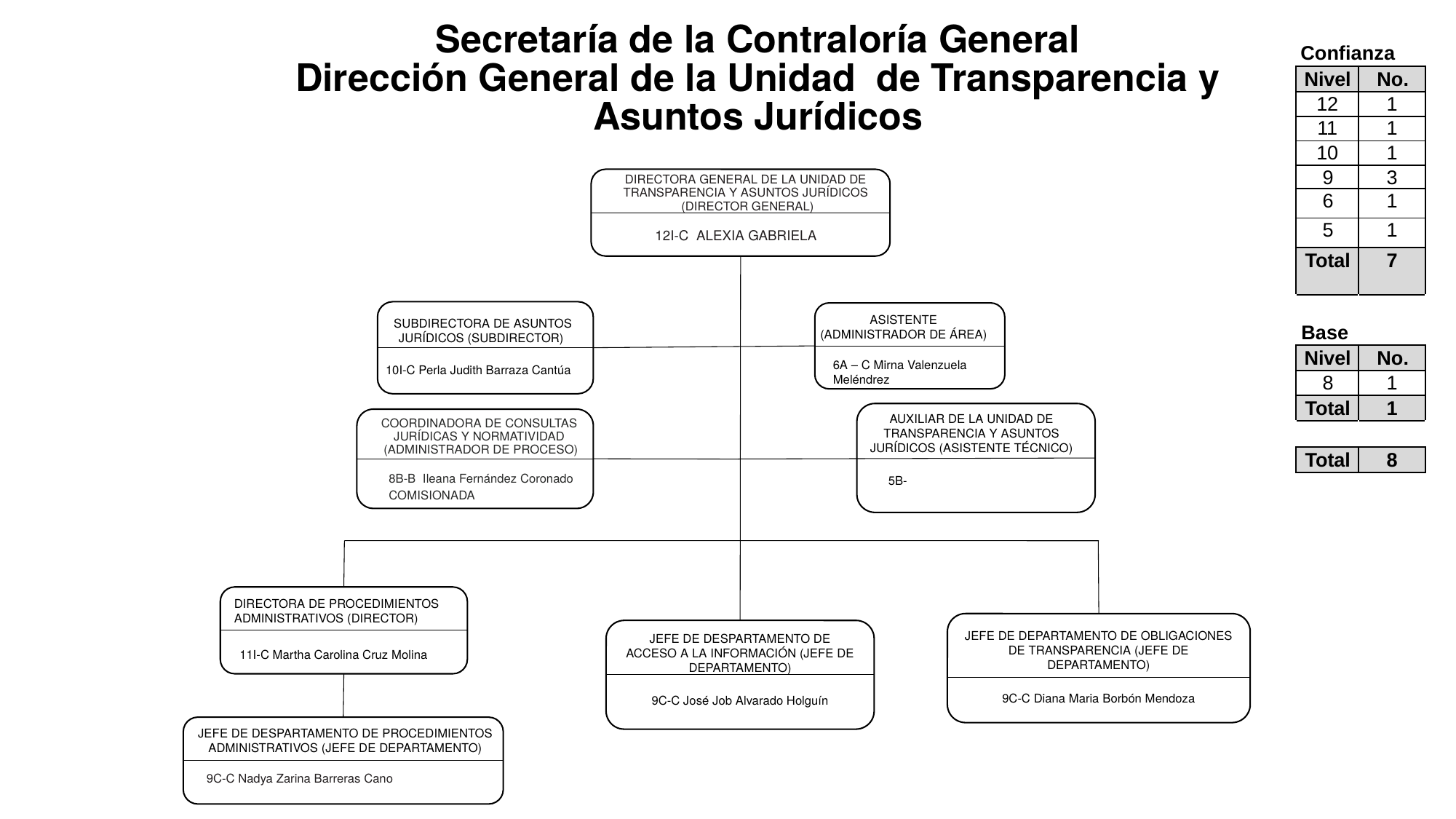

# Secretaría de la Contraloría General Dirección General de la Unidad  de Transparencia y Asuntos Jurídicos
| Confianza |  |
| --- | --- |
| Nivel | No. |
| 12 | 1 |
| 11 | 1 |
| 10 | 1 |
| 9 | 3 |
| 6 | 1 |
| 5 | 1 |
| Total | 7 |
|  |  |
| Base |  |
| Nivel | No. |
| 8 | 1 |
| Total | 1 |
|  |  |
| Total | 8 |
DIRECTORA GENERAL DE LA UNIDAD DE  TRANSPARENCIA Y ASUNTOS JURÍDICOS  (DIRECTOR GENERAL)

12I-C  ALEXIA GABRIELA

ASISTENTE (ADMINISTRADOR DE ÁREA)
SUBDIRECTORA DE ASUNTOS JURÍDICOS (SUBDIRECTOR)
6A – C Mirna Valenzuela Meléndrez
10I-C Perla Judith Barraza Cantúa

AUXILIAR DE LA UNIDAD DE TRANSPARENCIA Y ASUNTOS JURÍDICOS (ASISTENTE TÉCNICO)

COORDINADORA DE CONSULTAS  JURÍDICAS Y NORMATIVIDAD  (ADMINISTRADOR DE PROCESO)
8B-B  Ileana Fernández Coronado
COMISIONADA
5B-

DIRECTORA DE PROCEDIMIENTOS ADMINISTRATIVOS (DIRECTOR)

JEFE DE DEPARTAMENTO DE OBLIGACIONES DE TRANSPARENCIA (JEFE DE DEPARTAMENTO)
JEFE DE DESPARTAMENTO DE ACCESO A LA INFORMACIÓN (JEFE DE DEPARTAMENTO)
11I-C Martha Carolina Cruz Molina
9C-C Diana Maria Borbón Mendoza
9C-C José Job Alvarado Holguín

JEFE DE DESPARTAMENTO DE PROCEDIMIENTOS ADMINISTRATIVOS (JEFE DE DEPARTAMENTO)
9C-C Nadya Zarina Barreras Cano